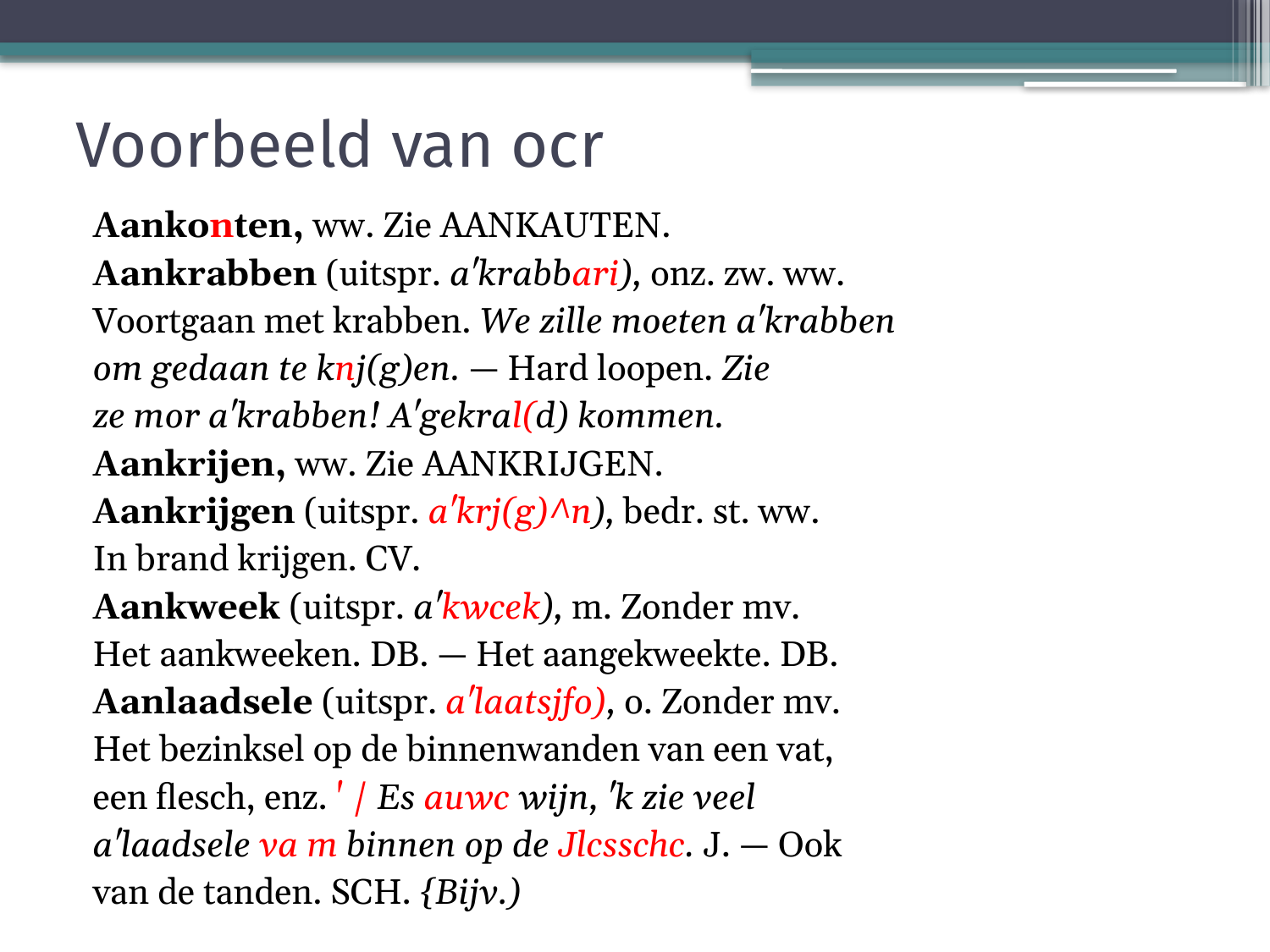

# Voorbeeld van ocr
Aankonten, ww. Zie AANKAUTEN.
Aankrabben (uitspr. a'krabbari), onz. zw. ww.
Voortgaan met krabben. We zille moeten a'krabben
om gedaan te knj(g)en. — Hard loopen. Zie
ze mor a'krabben! A'gekral(d) kommen.
Aankrijen, ww. Zie AANKRIJGEN.
Aankrijgen (uitspr. a'krj(g)^n), bedr. st. ww.
In brand krijgen. CV.
Aankweek (uitspr. a'kwcek), m. Zonder mv.
Het aankweeken. DB. — Het aangekweekte. DB.
Aanlaadsele (uitspr. a'laatsjfo), o. Zonder mv.
Het bezinksel op de binnenwanden van een vat,
een flesch, enz. ' / Es auwc wijn, 'k zie veel
a'laadsele va m binnen op de Jlcsschc. J. — Ook
van de tanden. SCH. {Bijv.)